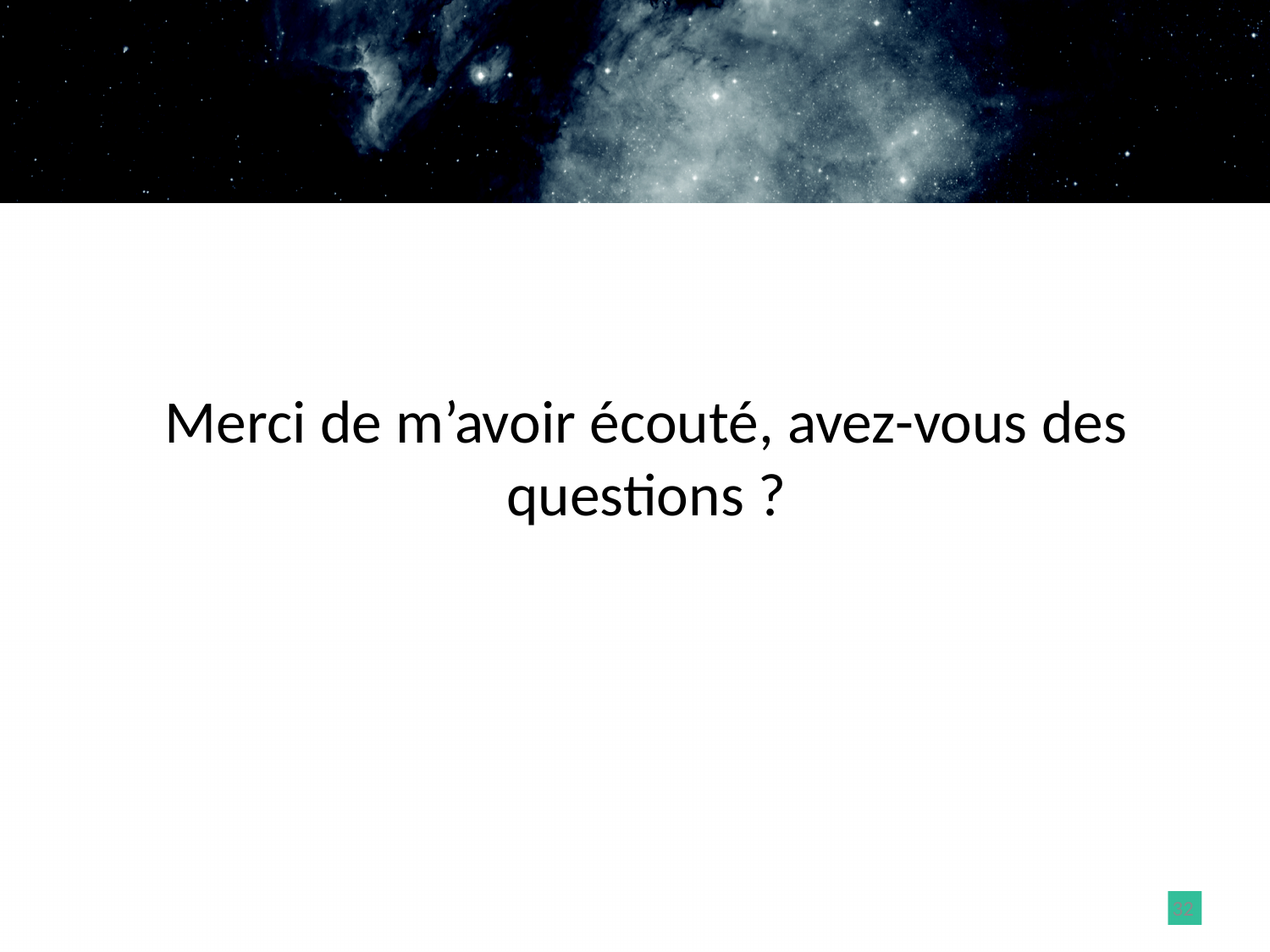

# Merci de m’avoir écouté, avez-vous des questions ?
32